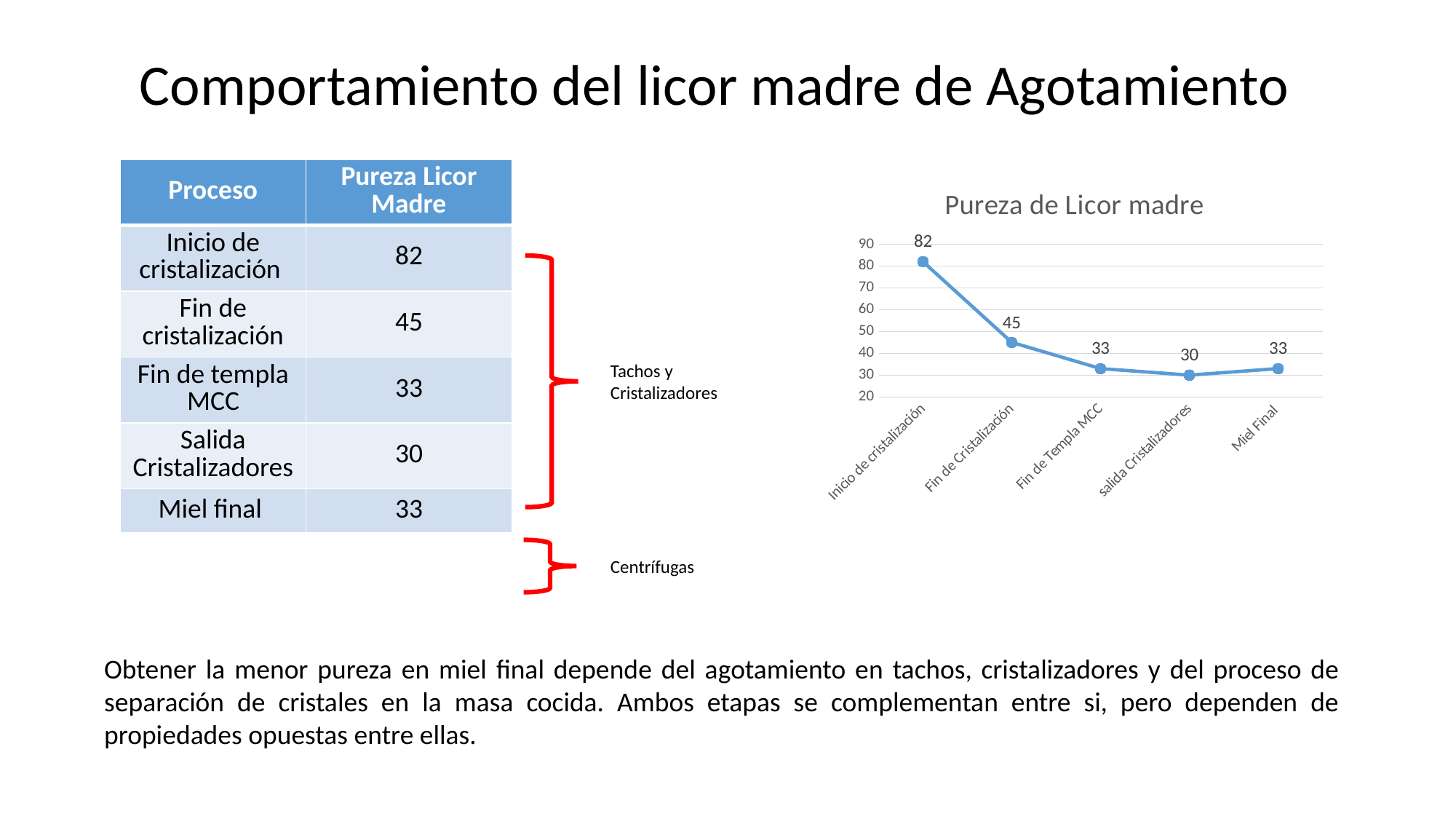

# Comportamiento del licor madre de Agotamiento
| Proceso | Pureza Licor Madre |
| --- | --- |
| Inicio de cristalización | 82 |
| Fin de cristalización | 45 |
| Fin de templa MCC | 33 |
| Salida Cristalizadores | 30 |
| Miel final | 33 |

### Chart:

| Category | Pureza de Licor madre |
|---|---|
| Inicio de cristalización | 82.0 |
| Fin de Cristalización | 45.0 |
| Fin de Templa MCC | 33.0 |
| salida Cristalizadores | 30.0 |
| Miel Final  | 33.0 |
Tachos y Cristalizadores

Centrífugas
Obtener la menor pureza en miel final depende del agotamiento en tachos, cristalizadores y del proceso de separación de cristales en la masa cocida. Ambos etapas se complementan entre si, pero dependen de propiedades opuestas entre ellas.